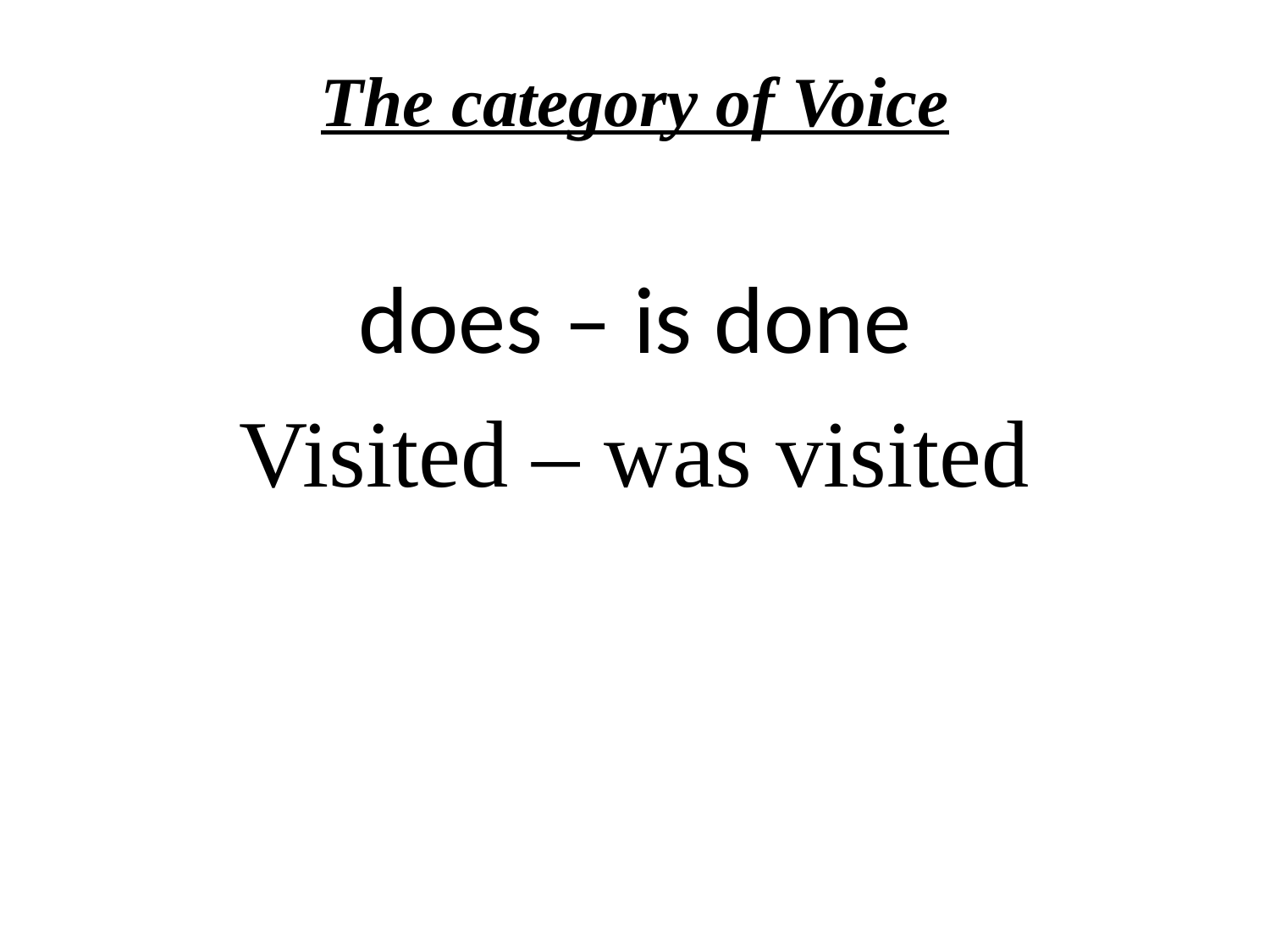

The category of Voice

does – is done
Visited – was visited